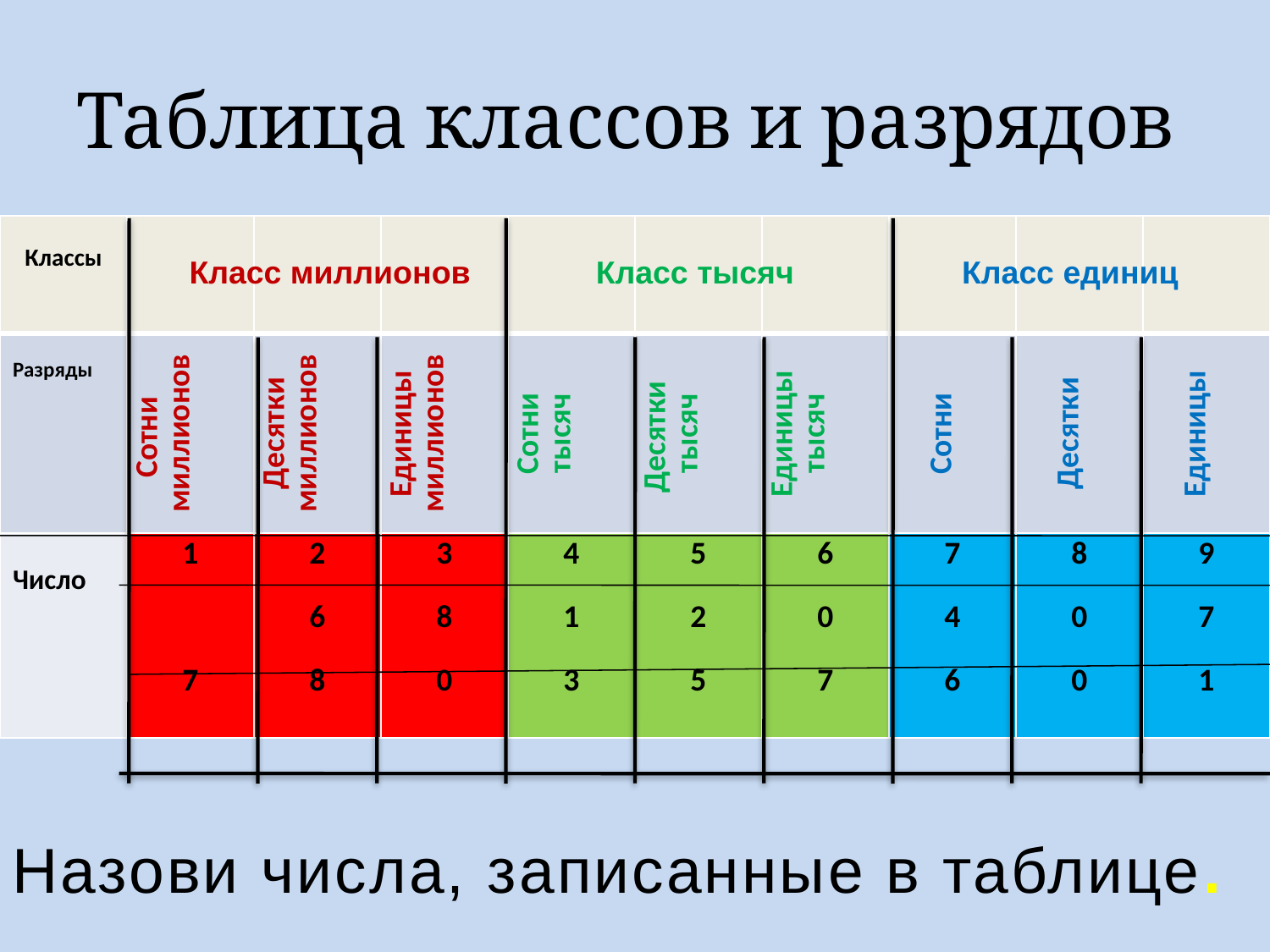

# Таблица классов и разрядов
| Классы |  |  |  |  |  |  |  |  |  |
| --- | --- | --- | --- | --- | --- | --- | --- | --- | --- |
| Разряды | Сотни миллионов | Десятки миллионов | Единицы миллионов | Сотни тысяч | Десятки тысяч | Единицы тысяч | Сотни | Десятки | Единицы |
| Число | 1 7 | 2 6 8 | 3 8 0 | 4 1 3 | 5 2 5 | 6 0 7 | 7 4 6 | 8 0 0 | 9 7 1 |
Класс миллионов
Класс тысяч
Класс единиц
Назови числа, записанные в таблице.